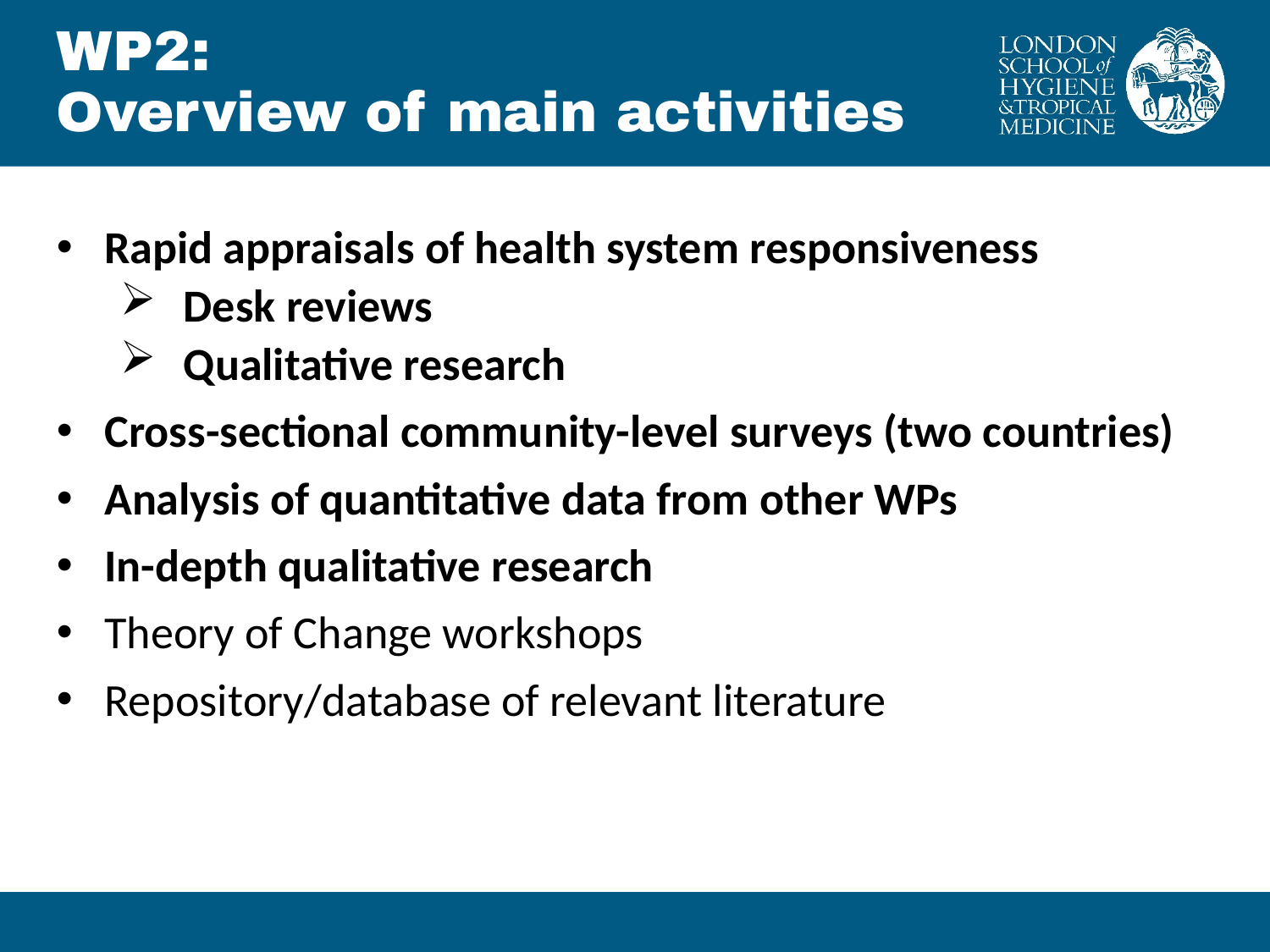

# WP2: Overview of main activities
Rapid appraisals of health system responsiveness
Desk reviews
Qualitative research
Cross-sectional community-level surveys (two countries)
Analysis of quantitative data from other WPs
In-depth qualitative research
Theory of Change workshops
Repository/database of relevant literature